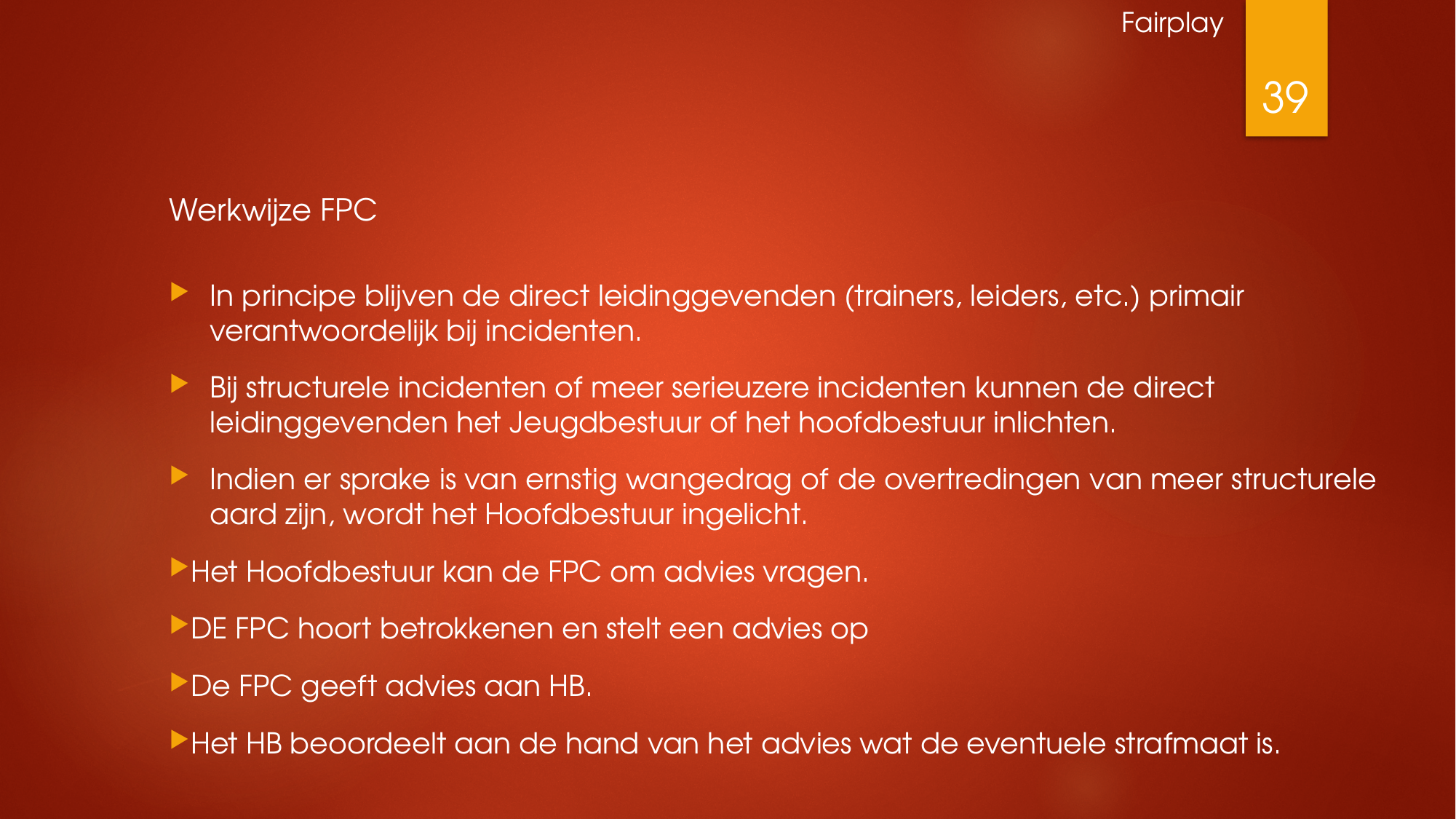

Fairplay
39
Werkwijze FPC

In principe blijven de direct leidinggevenden (trainers, leiders, etc.) primair    verantwoordelijk bij incidenten.
Bij structurele incidenten of meer serieuzere incidenten kunnen de direct leidinggevenden het Jeugdbestuur of het hoofdbestuur inlichten.
Indien er sprake is van ernstig wangedrag of de overtredingen van meer structurele aard zijn, wordt het Hoofdbestuur ingelicht.
Het Hoofdbestuur kan de FPC om advies vragen.
DE FPC hoort betrokkenen en stelt een advies op
De FPC geeft advies aan HB.
Het HB beoordeelt aan de hand van het advies wat de eventuele strafmaat is.